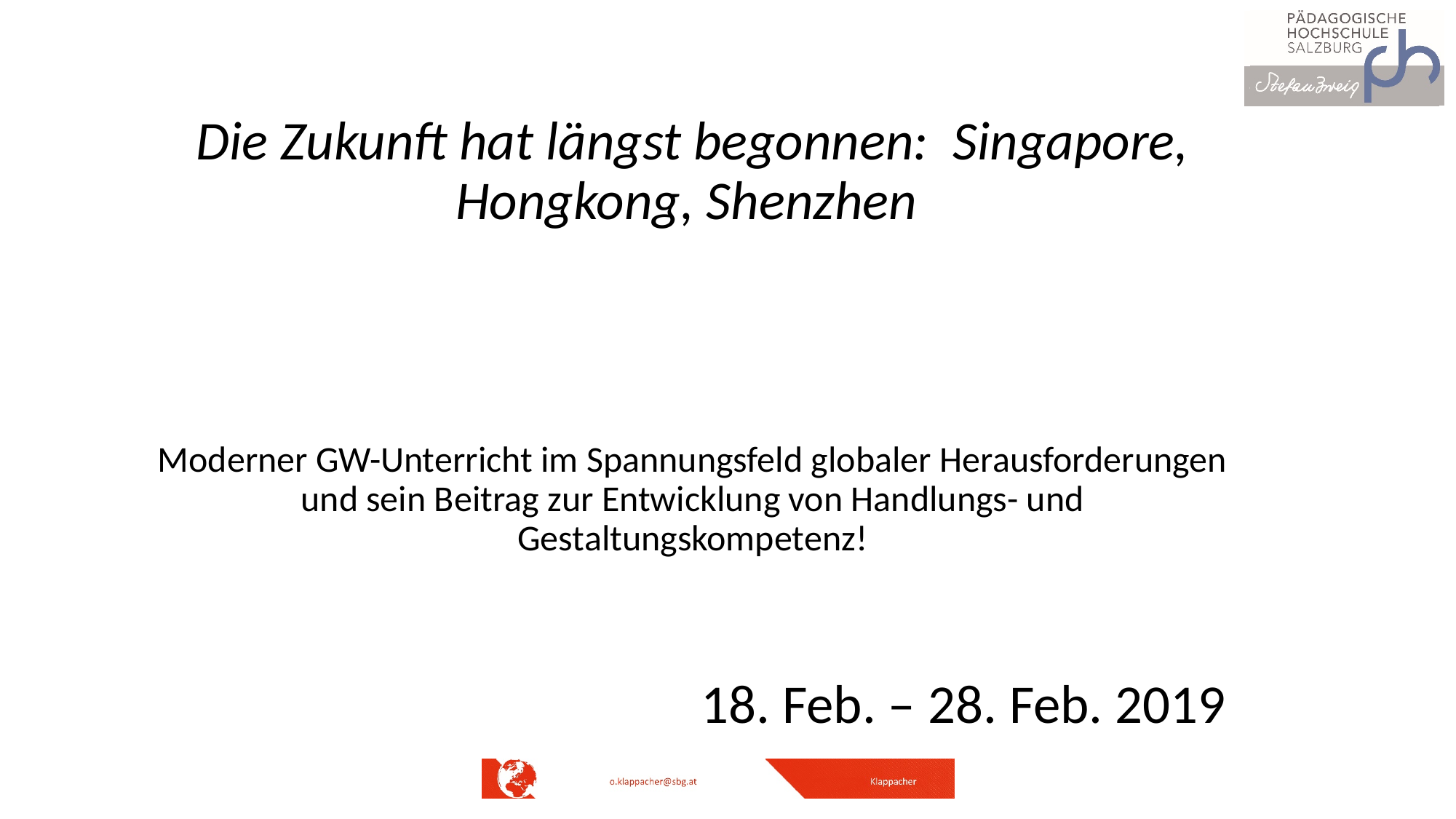

# Die Zukunft hat längst begonnen:  Singapore, Hongkong, Shenzhen Moderner GW-Unterricht im Spannungsfeld globaler Herausforderungen und sein Beitrag zur Entwicklung von Handlungs- und Gestaltungskompetenz! 18. Feb. – 28. Feb. 2019